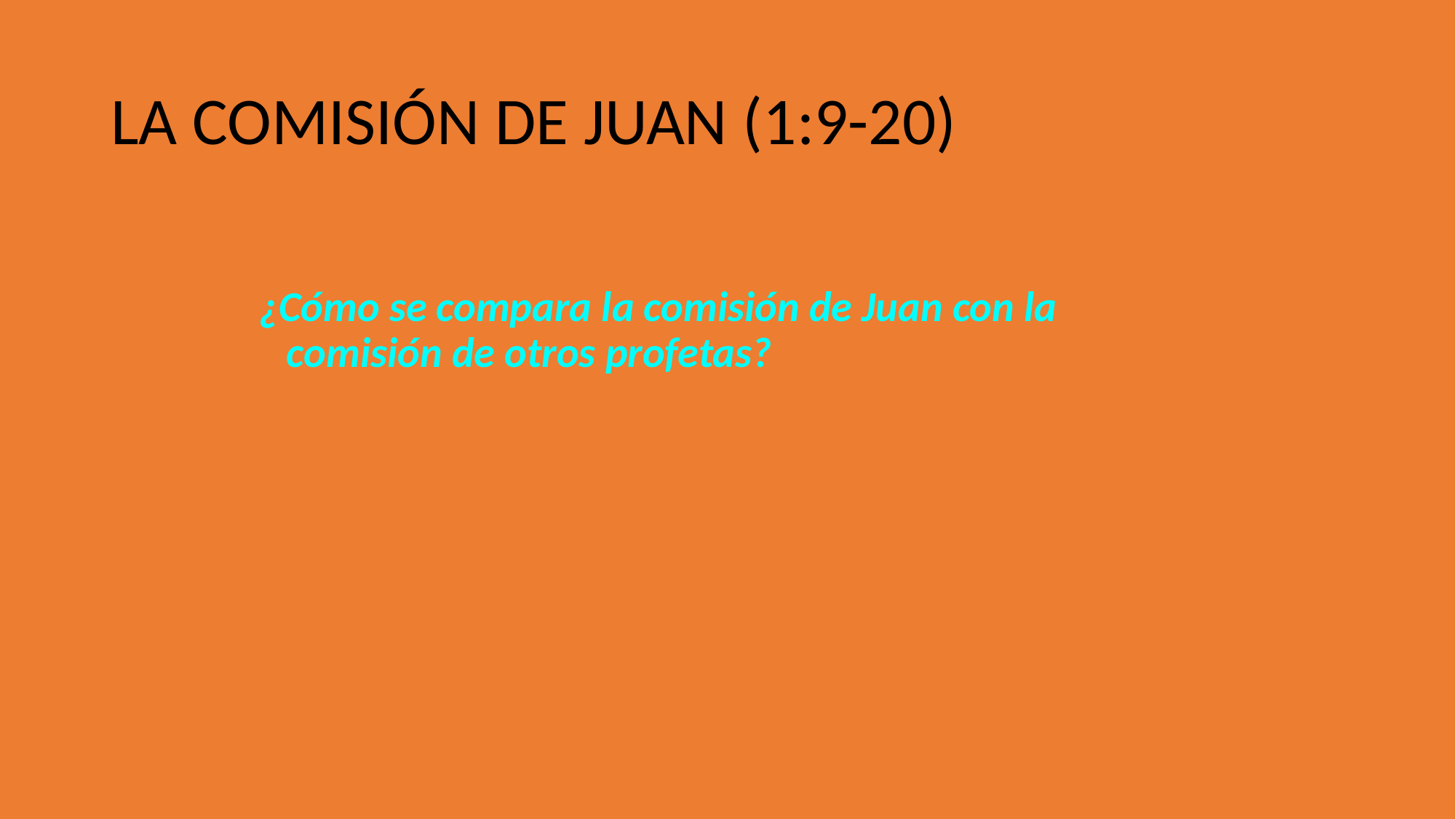

LA COMISIÓN DE JUAN (1:9-20)
¿Cómo se compara la comisión de Juan con la comisión de otros profetas?